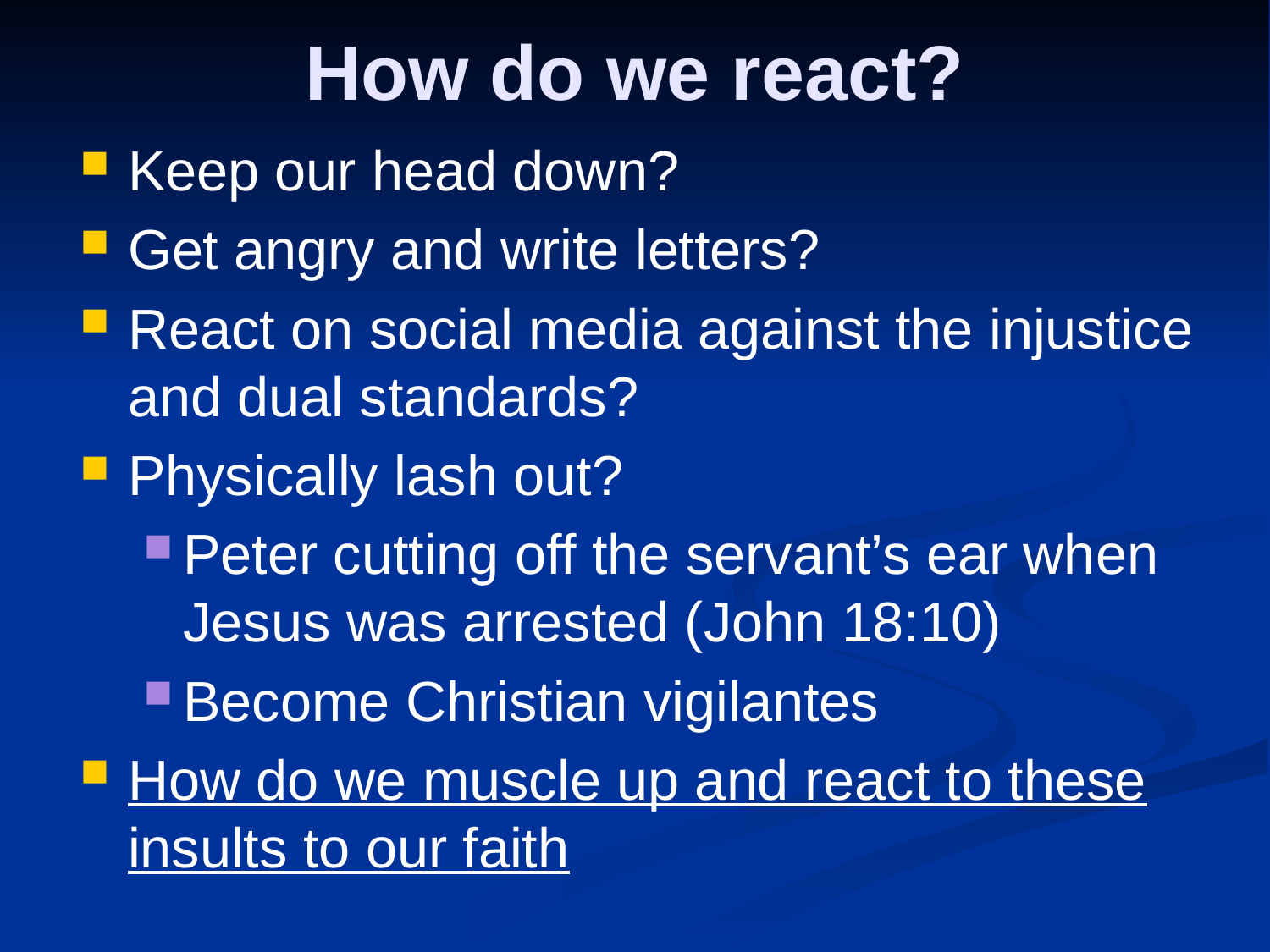

# How do we react?
Keep our head down?
Get angry and write letters?
React on social media against the injustice and dual standards?
Physically lash out?
Peter cutting off the servant’s ear when Jesus was arrested (John 18:10)
Become Christian vigilantes
How do we muscle up and react to these insults to our faith